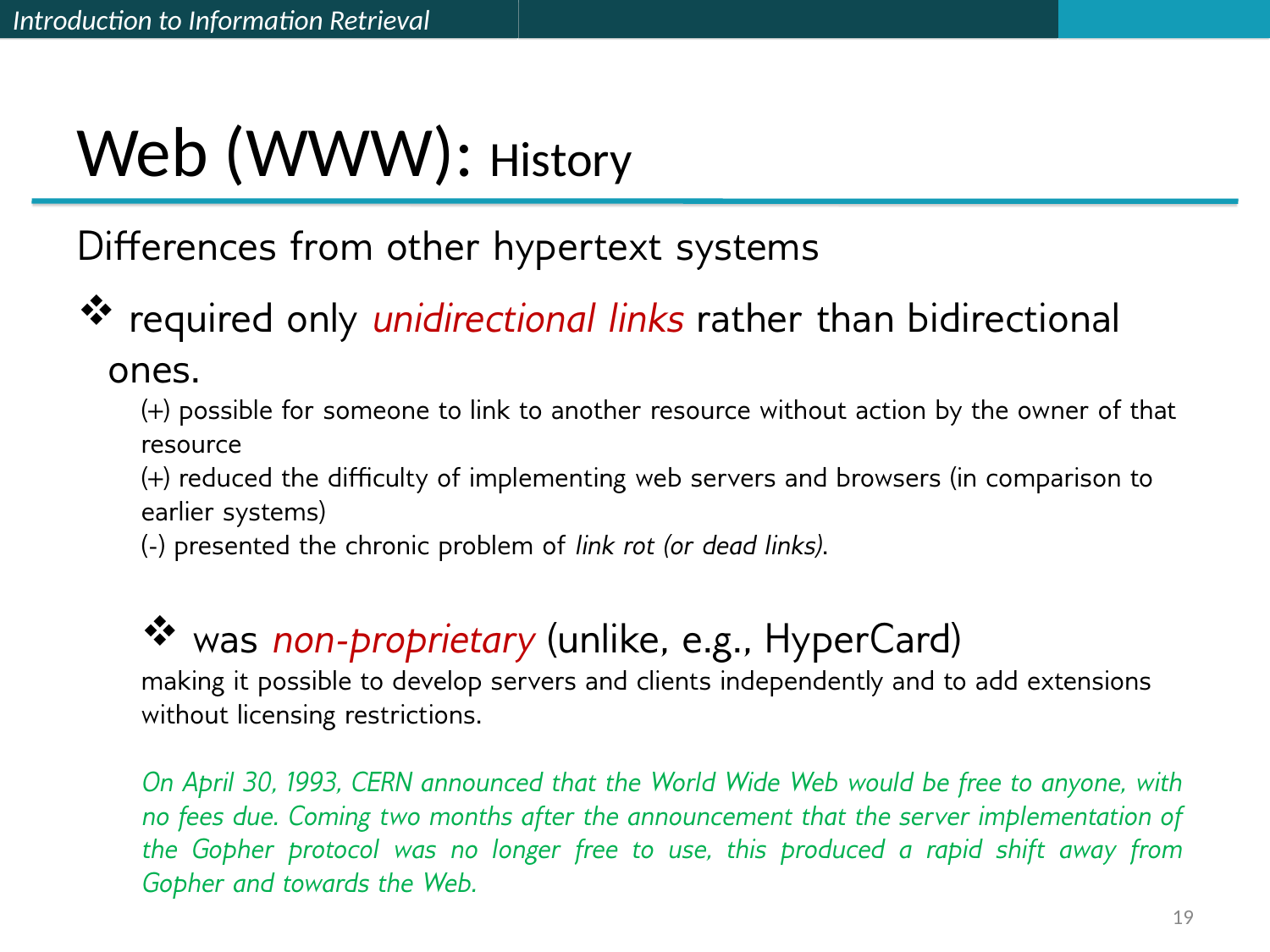

# Web (WWW): History
Differences from other hypertext systems

 required only unidirectional links rather than bidirectional ones.
(+) possible for someone to link to another resource without action by the owner of that resource
(+) reduced the difficulty of implementing web servers and browsers (in comparison to earlier systems)
(-) presented the chronic problem of link rot (or dead links).

 was non-proprietary (unlike, e.g., HyperCard)
making it possible to develop servers and clients independently and to add extensions without licensing restrictions.

On April 30, 1993, CERN announced that the World Wide Web would be free to anyone, with no fees due. Coming two months after the announcement that the server implementation of the Gopher protocol was no longer free to use, this produced a rapid shift away from Gopher and towards the Web.
19